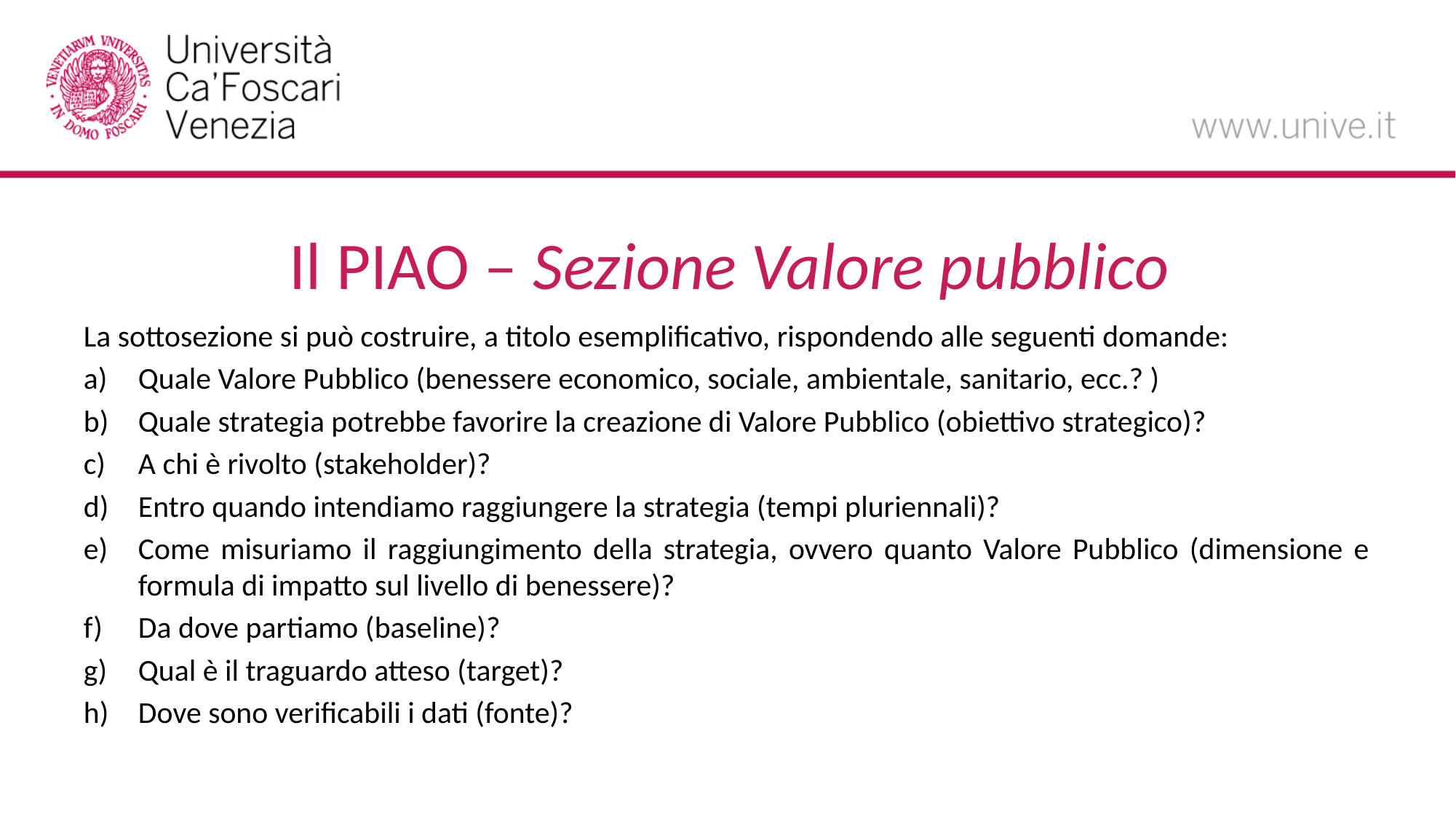

# Il PIAO – Sezione Valore pubblico
La sottosezione si può costruire, a titolo esemplificativo, rispondendo alle seguenti domande:
Quale Valore Pubblico (benessere economico, sociale, ambientale, sanitario, ecc.? )
Quale strategia potrebbe favorire la creazione di Valore Pubblico (obiettivo strategico)?
A chi è rivolto (stakeholder)?
Entro quando intendiamo raggiungere la strategia (tempi pluriennali)?
Come misuriamo il raggiungimento della strategia, ovvero quanto Valore Pubblico (dimensione e formula di impatto sul livello di benessere)?
Da dove partiamo (baseline)?
Qual è il traguardo atteso (target)?
Dove sono verificabili i dati (fonte)?